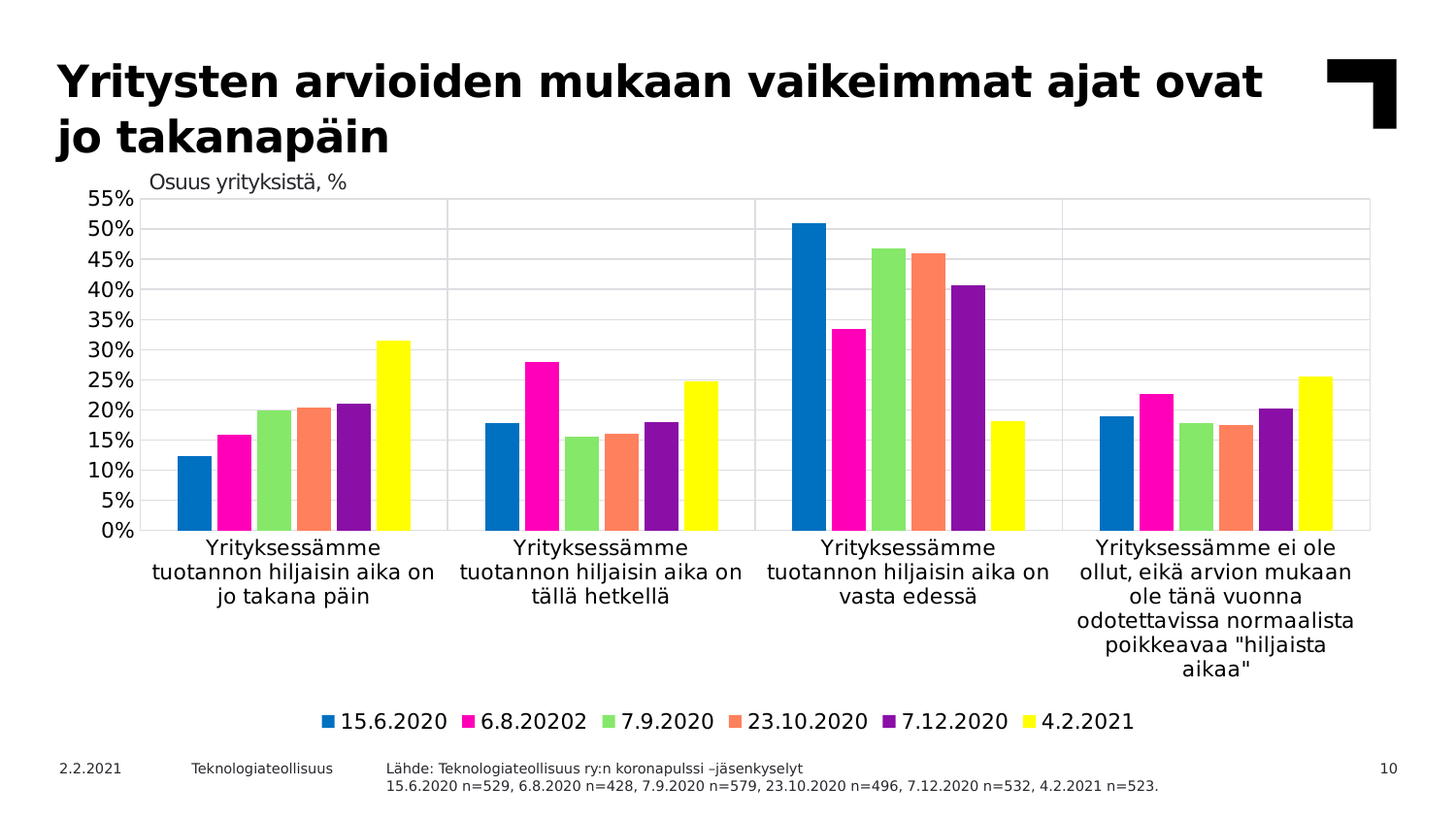

Yritysten arvioiden mukaan vaikeimmat ajat ovat jo takanapäin
Osuus yrityksistä, %

### Chart

| Category | 15.6.2020 | 6.8.20202 | 7.9.2020 | 23.10.2020 | 7.12.2020 | 4.2.2021 |
|---|---|---|---|---|---|---|
| Yrityksessämme tuotannon hiljaisin aika on jo takana päin | 0.12287334593572778 | 0.1588785046728972 | 0.19861830742659758 | 0.20362903225806453 | 0.21052631578947367 | 0.3154875717017208 |
| Yrityksessämme tuotannon hiljaisin aika on tällä hetkellä | 0.1776937618147448 | 0.2803738317757009 | 0.15544041450777202 | 0.16129032258064516 | 0.18045112781954886 | 0.24665391969407266 |
| Yrityksessämme tuotannon hiljaisin aika on vasta edessä | 0.5103969754253308 | 0.3341121495327103 | 0.4680483592400691 | 0.4596774193548387 | 0.40601503759398494 | 0.18164435946462715 |
| Yrityksessämme ei ole ollut, eikä arvion mukaan ole tänä vuonna odotettavissa normaalista poikkeavaa "hiljaista aikaa" | 0.1890359168241966 | 0.2266355140186916 | 0.17789291882556132 | 0.17540322580645162 | 0.20300751879699247 | 0.25621414913957935 |
Lähde: Teknologiateollisuus ry:n koronapulssi –jäsenkyselyt
15.6.2020 n=529, 6.8.2020 n=428, 7.9.2020 n=579, 23.10.2020 n=496, 7.12.2020 n=532, 4.2.2021 n=523.
2.2.2021
Teknologiateollisuus
10